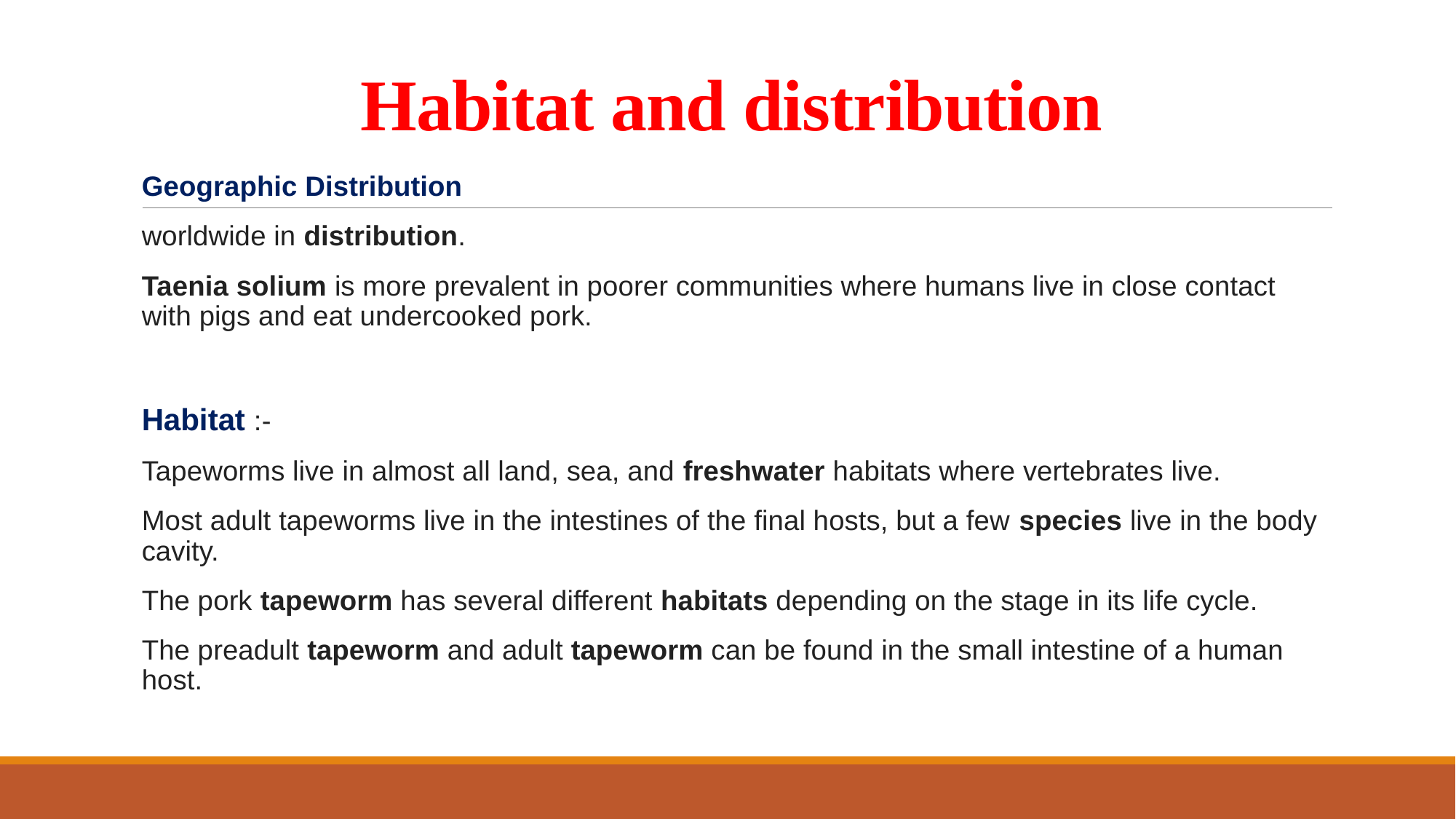

# Habitat and distribution
Geographic Distribution
worldwide in distribution.
Taenia solium is more prevalent in poorer communities where humans live in close contact with pigs and eat undercooked pork.

Habitat :-
Tapeworms live in almost all land, sea, and freshwater habitats where vertebrates live.
Most adult tapeworms live in the intestines of the final hosts, but a few species live in the body cavity.
The pork tapeworm has several different habitats depending on the stage in its life cycle.
The preadult tapeworm and adult tapeworm can be found in the small intestine of a human host.